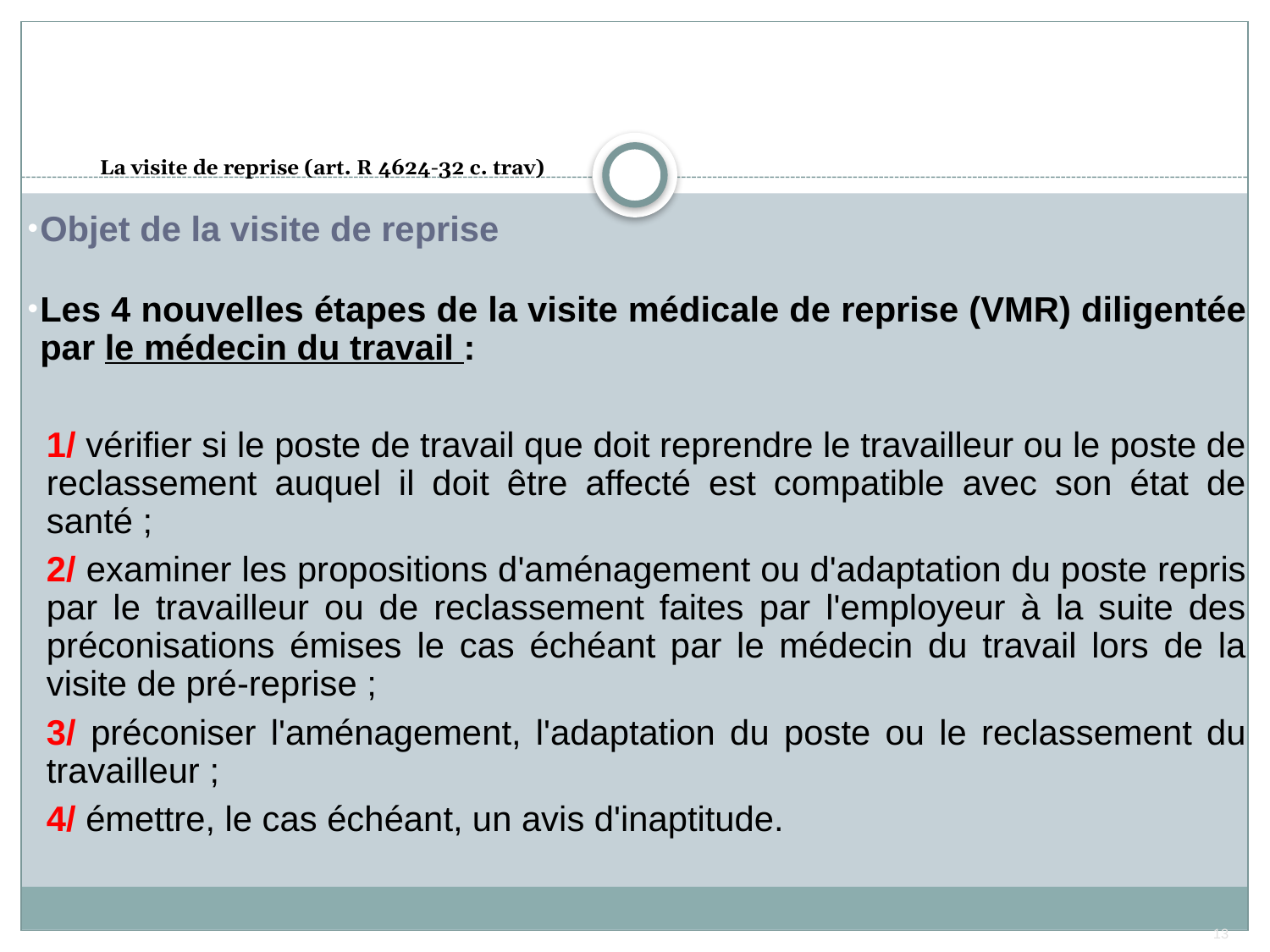

# La visite de reprise (art. R 4624-32 c. trav)
Objet de la visite de reprise
Les 4 nouvelles étapes de la visite médicale de reprise (VMR) diligentée par le médecin du travail :

1/ vérifier si le poste de travail que doit reprendre le travailleur ou le poste de reclassement auquel il doit être affecté est compatible avec son état de santé ;
2/ examiner les propositions d'aménagement ou d'adaptation du poste repris par le travailleur ou de reclassement faites par l'employeur à la suite des préconisations émises le cas échéant par le médecin du travail lors de la visite de pré-reprise ;
3/ préconiser l'aménagement, l'adaptation du poste ou le reclassement du travailleur ;
4/ émettre, le cas échéant, un avis d'inaptitude.

13